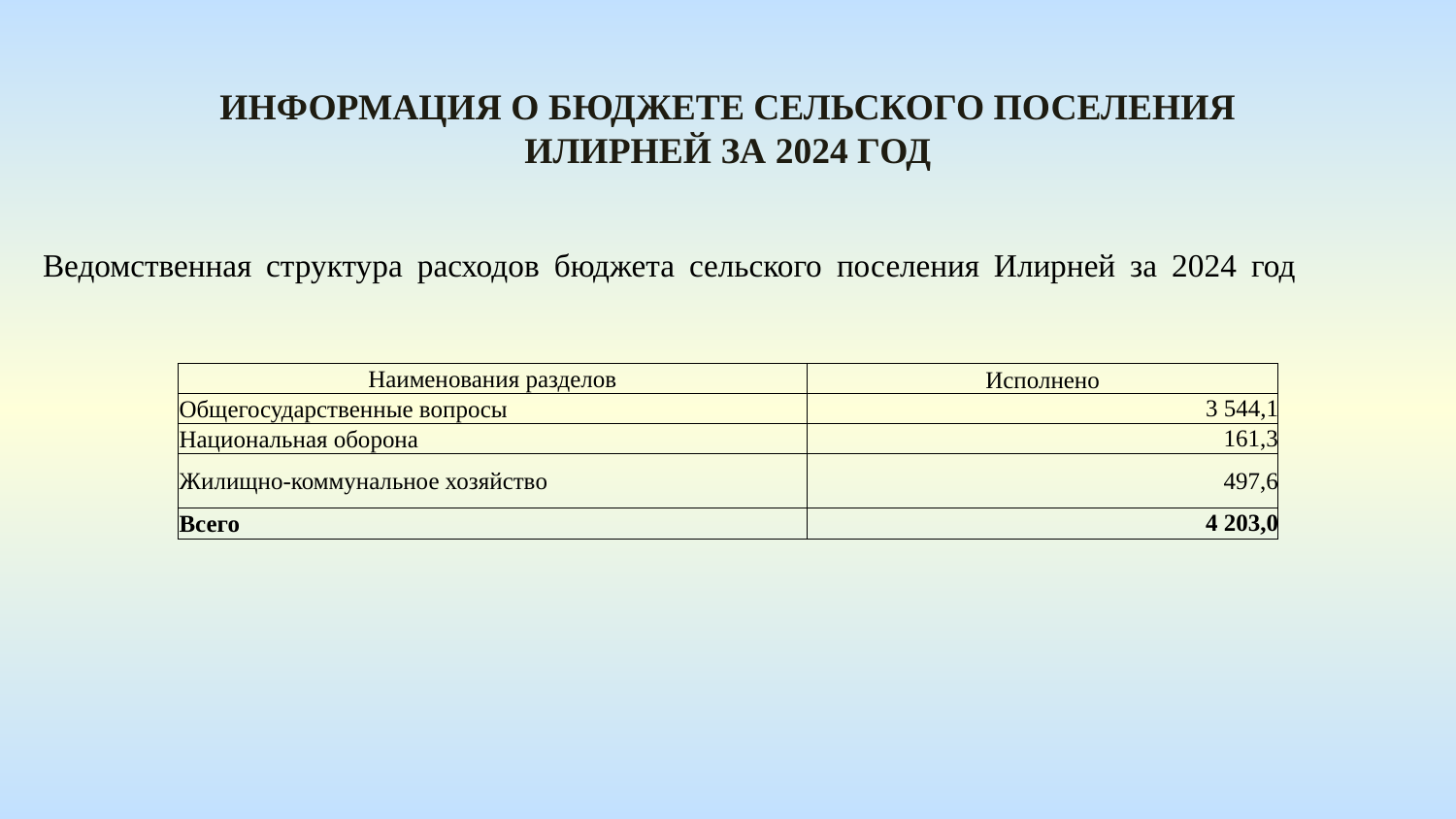

Информация о бюджете сельского поселения
илирней За 2024 год
Ведомственная структура расходов бюджета сельского поселения Илирней за 2024 год
| Наименования разделов | Исполнено |
| --- | --- |
| Общегосударственные вопросы | 3 544,1 |
| Национальная оборона | 161,3 |
| Жилищно-коммунальное хозяйство | 497,6 |
| Всего | 4 203,0 |